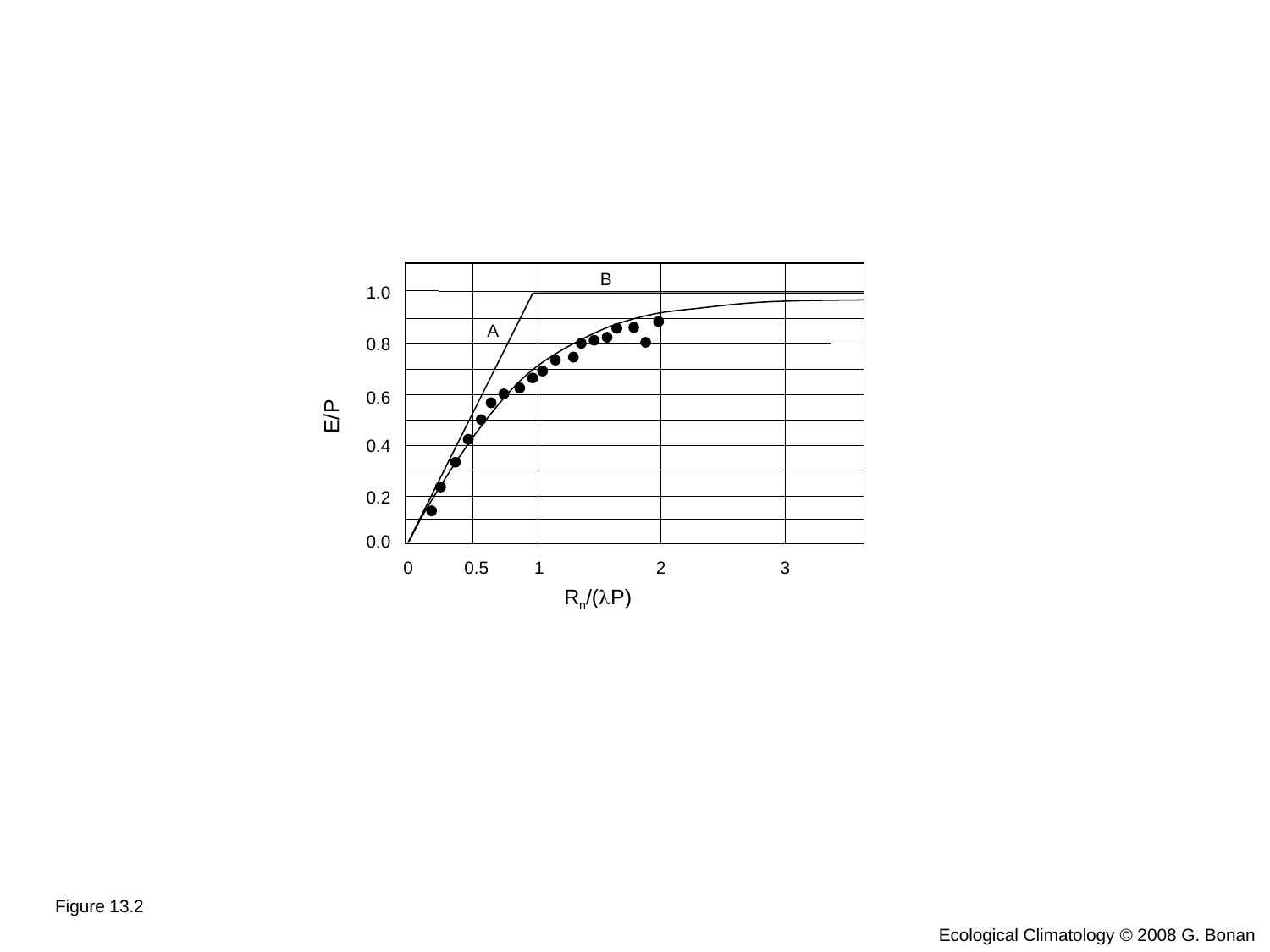

B

1.0

A

0.8

0.6

E/P

0.4

0.2

0.0
0
0.5
1
2
3
Rn/(λP)
Figure 13.2
Ecological Climatology © 2008 G. Bonan